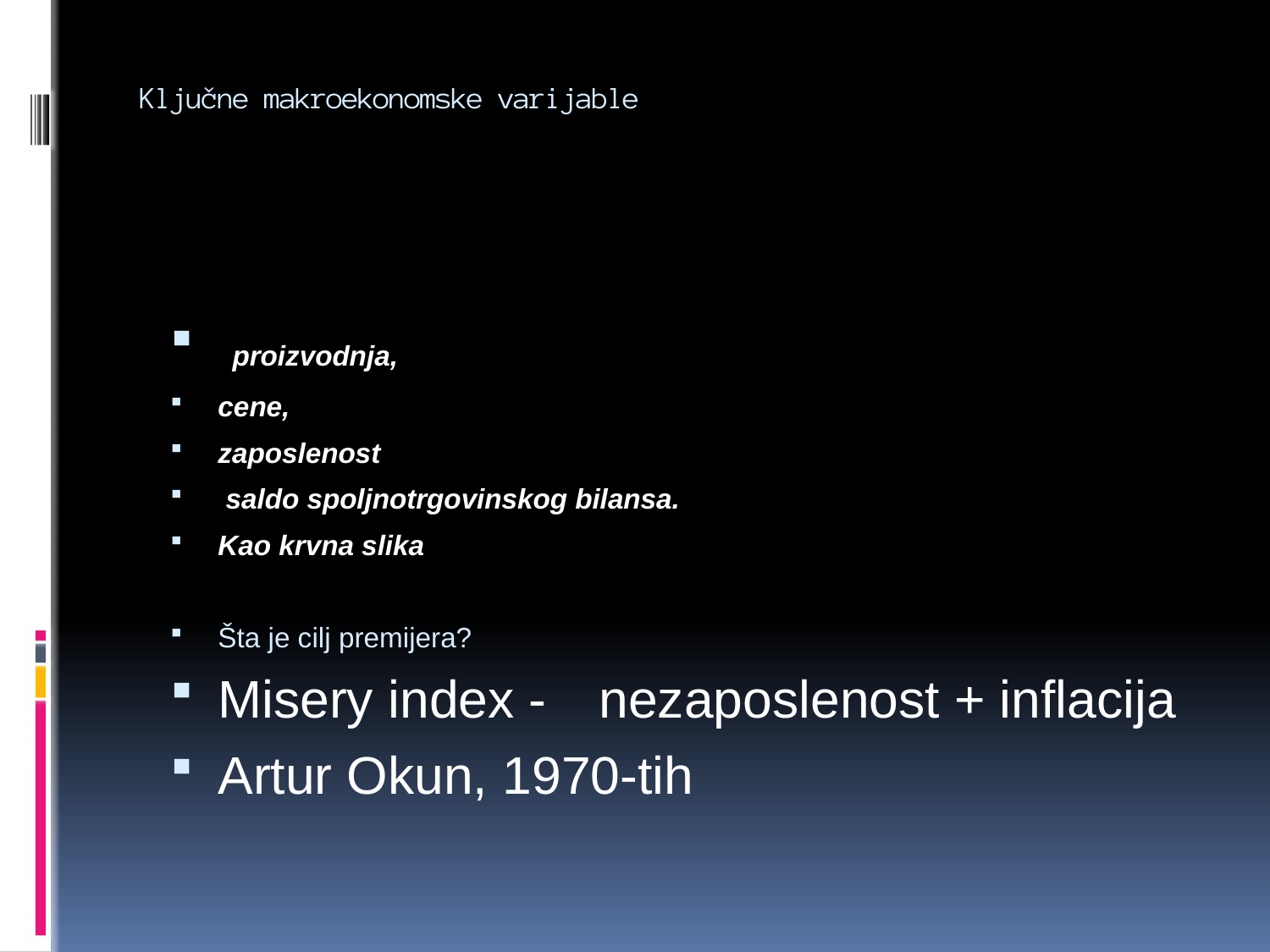

# Ključne makroekonomske varijable
 proizvodnja,
cene,
zaposlenost
 saldo spoljnotrgovinskog bilansa.
Kao krvna slika

Šta je cilj premijera?
Misery index - 	nezaposlenost + inflacija
Artur Okun, 1970-tih